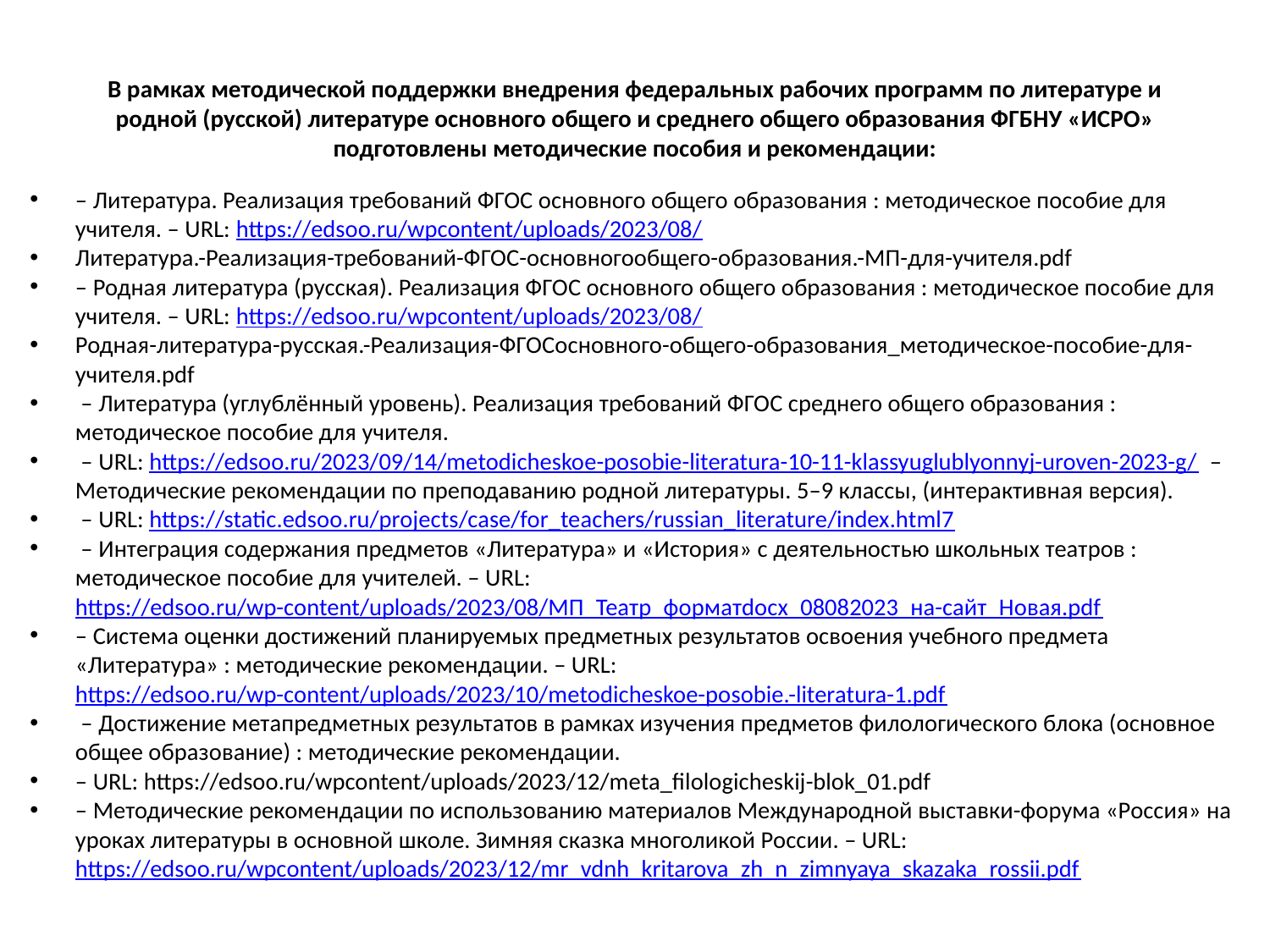

# В рамках методической поддержки внедрения федеральных рабочих программ по литературе и родной (русской) литературе основного общего и среднего общего образования ФГБНУ «ИСРО» подготовлены методические пособия и рекомендации:
– Литература. Реализация требований ФГОС основного общего образования : методическое пособие для учителя. – URL: https://edsoo.ru/wpcontent/uploads/2023/08/
Литература.-Реализация-требований-ФГОС-основногообщего-образования.-МП-для-учителя.pdf
– Родная литература (русская). Реализация ФГОС основного общего образования : методическое пособие для учителя. – URL: https://edsoo.ru/wpcontent/uploads/2023/08/
Родная-литература-русская.-Реализация-ФГОСосновного-общего-образования_методическое-пособие-для-учителя.pdf
 – Литература (углублённый уровень). Реализация требований ФГОС среднего общего образования : методическое пособие для учителя.
 – URL: https://edsoo.ru/2023/09/14/metodicheskoe-posobie-literatura-10-11-klassyuglublyonnyj-uroven-2023-g/  – Методические рекомендации по преподаванию родной литературы. 5–9 классы, (интерактивная версия).
 – URL: https://static.edsoo.ru/projects/case/for_teachers/russian_literature/index.html7
 – Интеграция содержания предметов «Литература» и «История» с деятельностью школьных театров : методическое пособие для учителей. – URL: https://edsoo.ru/wp-content/uploads/2023/08/МП_Театр_форматdocx_08082023_на-сайт_Новая.pdf
– Система оценки достижений планируемых предметных результатов освоения учебного предмета «Литература» : методические рекомендации. – URL: https://edsoo.ru/wp-content/uploads/2023/10/metodicheskoe-posobie.-literatura-1.pdf
 – Достижение метапредметных результатов в рамках изучения предметов филологического блока (основное общее образование) : методические рекомендации.
– URL: https://edsoo.ru/wpcontent/uploads/2023/12/meta_filologicheskij-blok_01.pdf
– Методические рекомендации по использованию материалов Международной выставки-форума «Россия» на уроках литературы в основной школе. Зимняя сказка многоликой России. – URL: https://edsoo.ru/wpcontent/uploads/2023/12/mr_vdnh_kritarova_zh_n_zimnyaya_skazaka_rossii.pdf